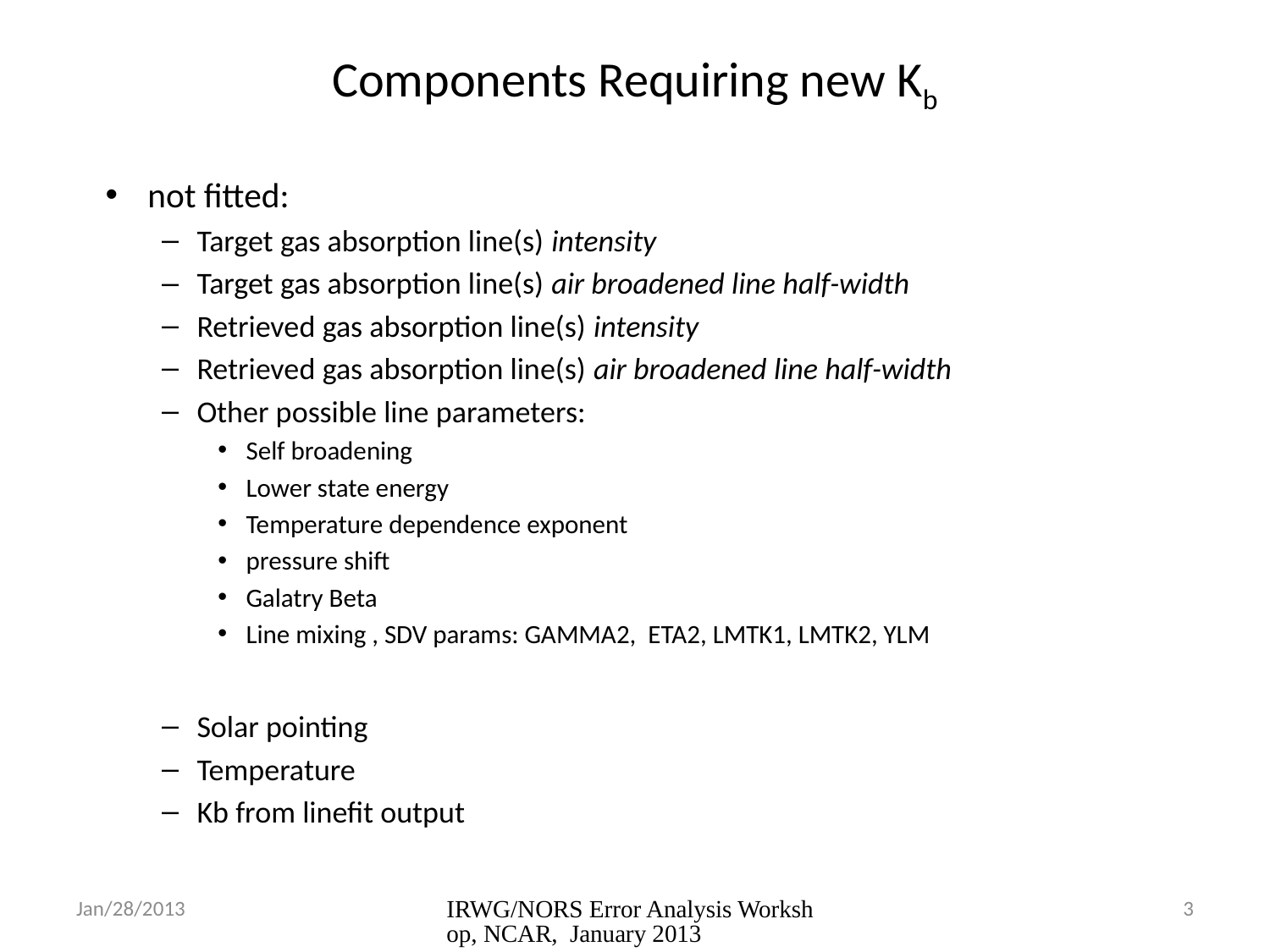

Components Requiring new Kb

not fitted:
Target gas absorption line(s) intensity
Target gas absorption line(s) air broadened line half-width
Retrieved gas absorption line(s) intensity
Retrieved gas absorption line(s) air broadened line half-width
Other possible line parameters:
Self broadening
Lower state energy
Temperature dependence exponent
pressure shift
Galatry Beta
Line mixing , SDV params: GAMMA2,  ETA2, LMTK1, LMTK2, YLM

Solar pointing
Temperature
Kb from linefit output

Jan/28/2013
IRWG/NORS Error Analysis Workshop, NCAR,  January 2013
3